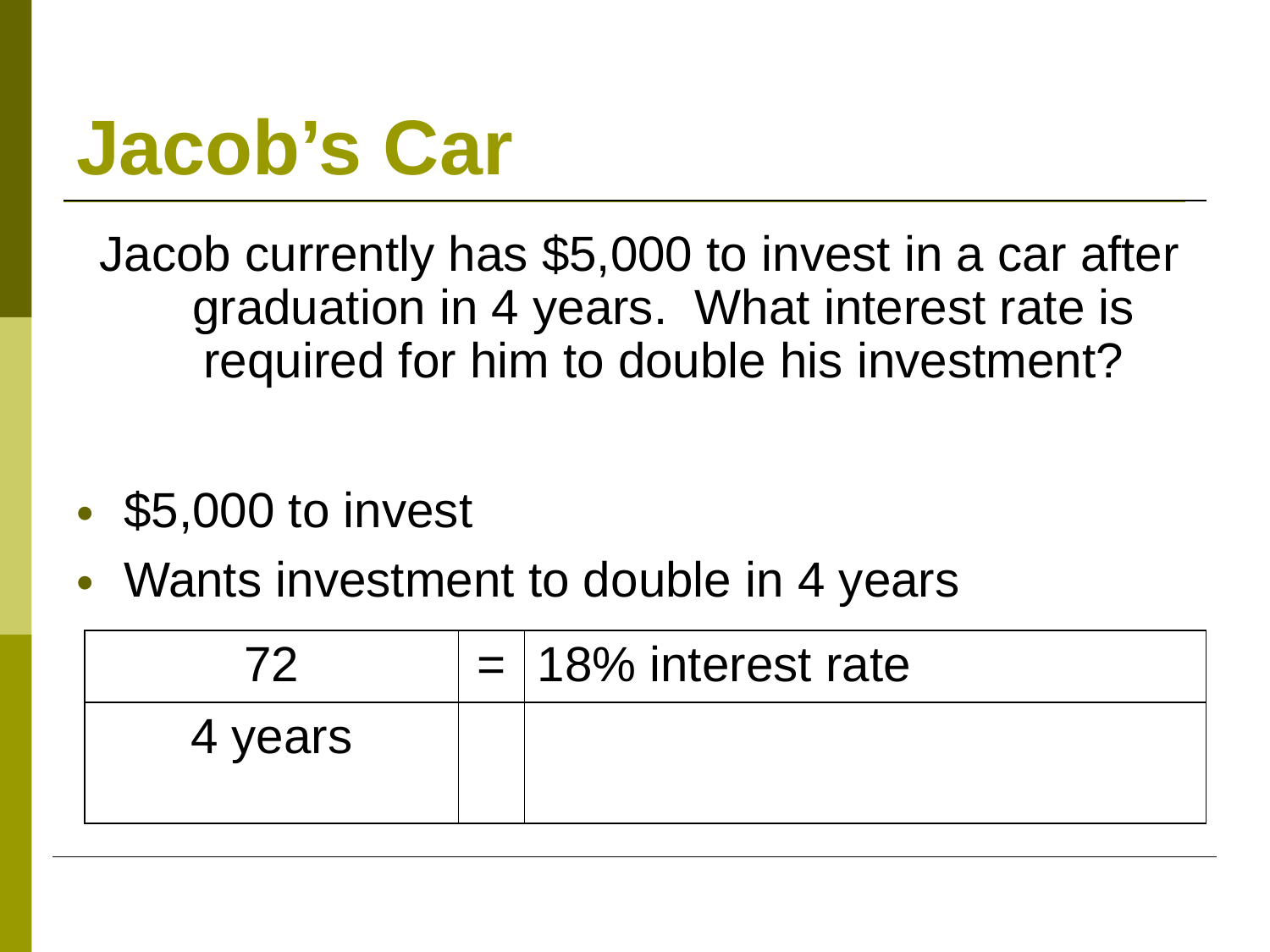

# Jacob’s Car
Jacob currently has $5,000 to invest in a car after graduation in 4 years.  What interest rate is required for him to double his investment?
$5,000 to invest
Wants investment to double in 4 years
| 72 | = | 18% interest rate |
| --- | --- | --- |
| 4 years |  |  |